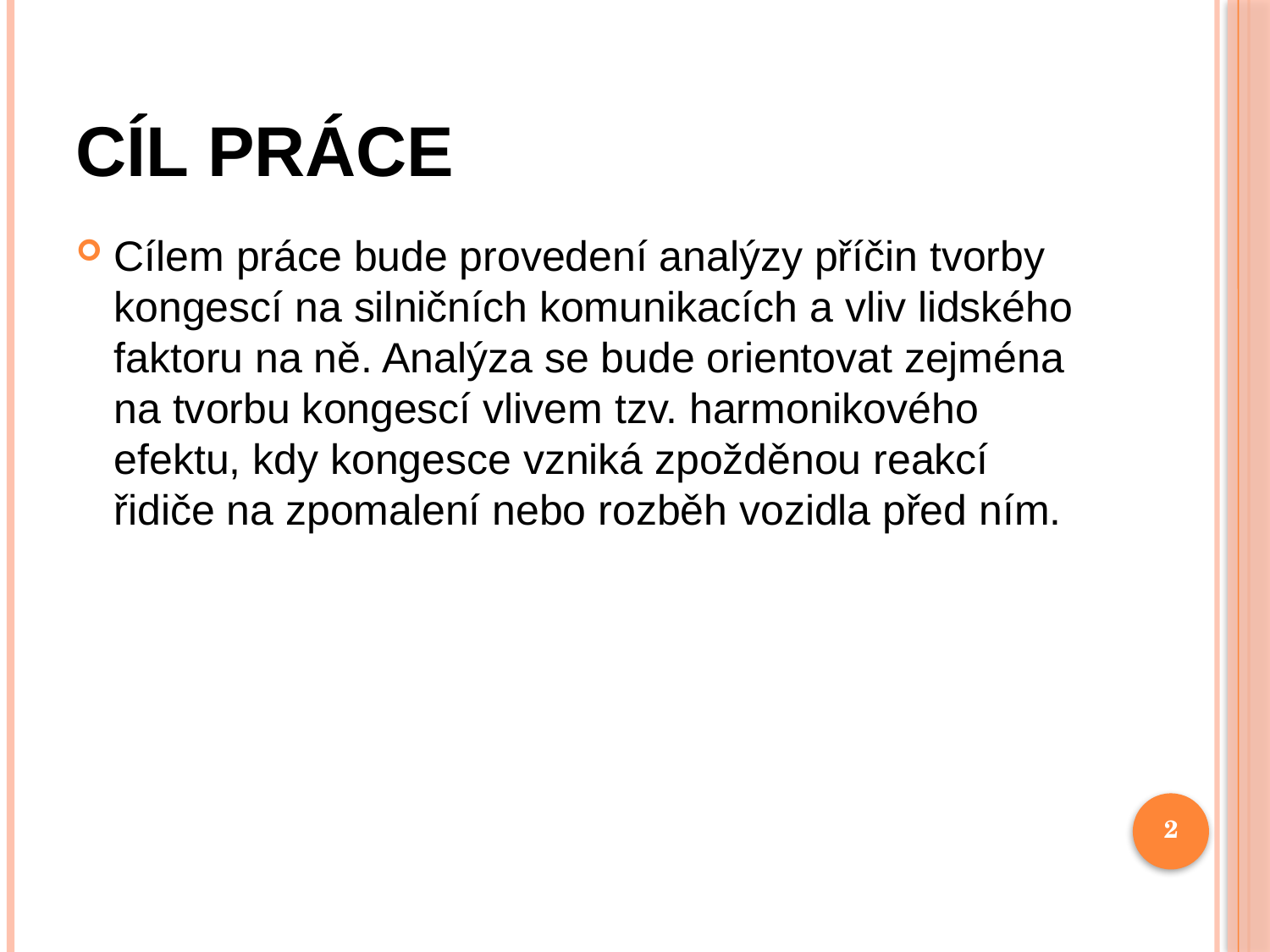

# Cíl práce
Cílem práce bude provedení analýzy příčin tvorby kongescí na silničních komunikacích a vliv lidského faktoru na ně. Analýza se bude orientovat zejména na tvorbu kongescí vlivem tzv. harmonikového efektu, kdy kongesce vzniká zpožděnou reakcí řidiče na zpomalení nebo rozběh vozidla před ním.

2